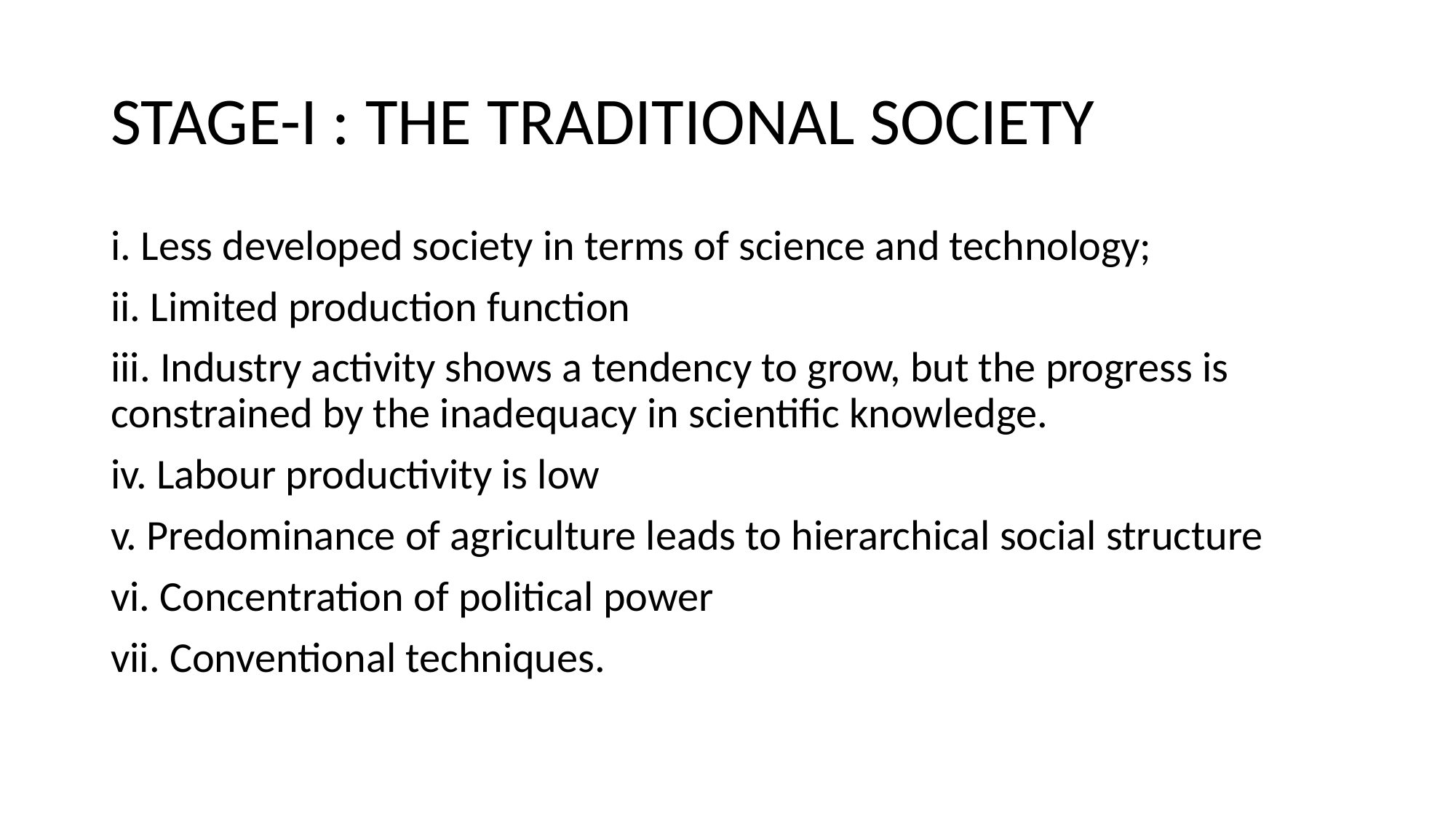

# STAGE-I : THE TRADITIONAL SOCIETY
i. Less developed society in terms of science and technology;
ii. Limited production function
iii. Industry activity shows a tendency to grow, but the progress is constrained by the inadequacy in scientific knowledge.
iv. Labour productivity is low
v. Predominance of agriculture leads to hierarchical social structure
vi. Concentration of political power
vii. Conventional techniques.